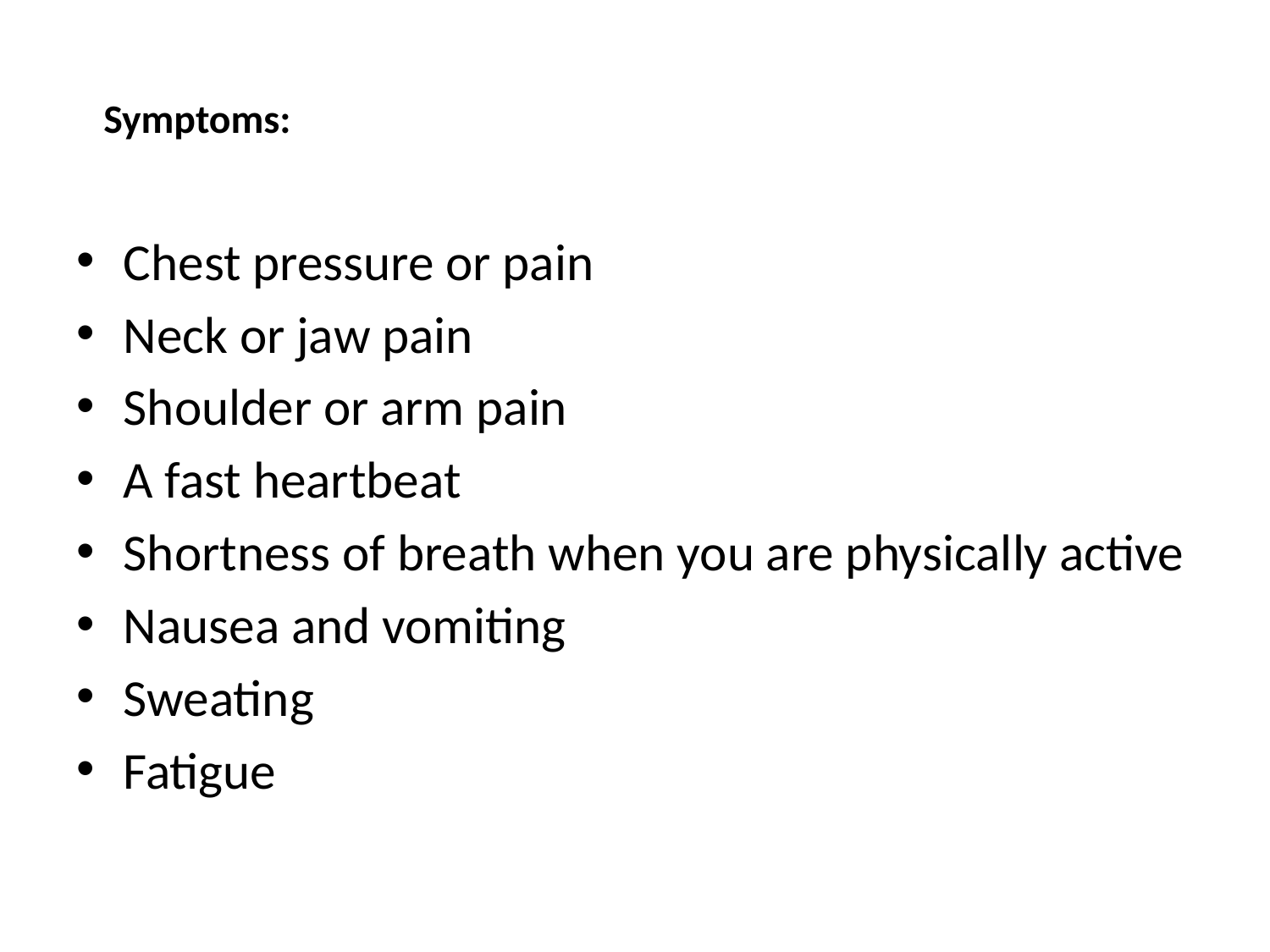

# Symptoms:
Chest pressure or pain
Neck or jaw pain
Shoulder or arm pain
A fast heartbeat
Shortness of breath when you are physically active
Nausea and vomiting
Sweating
Fatigue